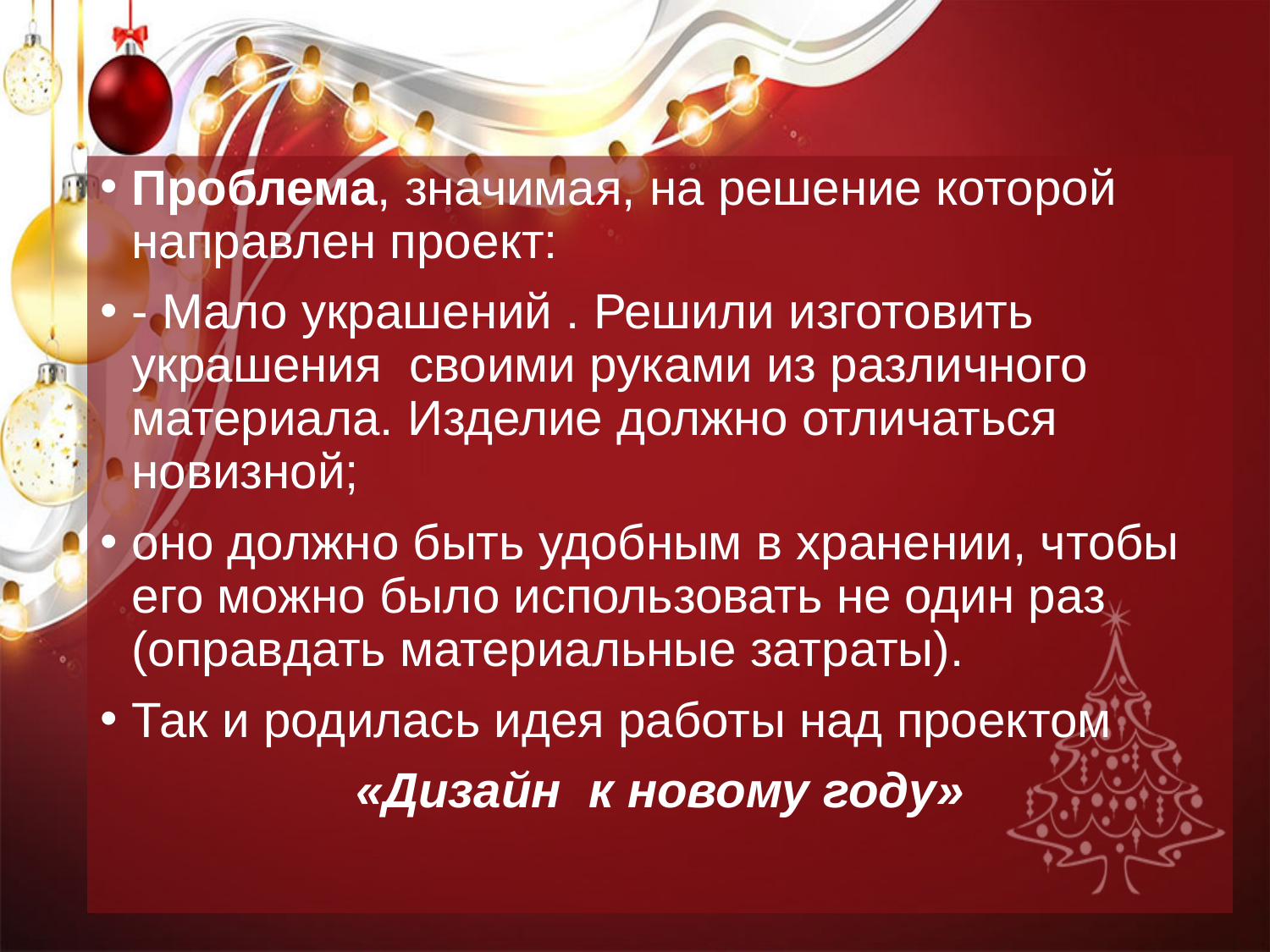

Проблема, значимая, на решение которой направлен проект:
- Мало украшений . Решили изготовить украшения  своими руками из различного материала. Изделие должно отличаться новизной;
оно должно быть удобным в хранении, чтобы его можно было использовать не один раз (оправдать материальные затраты).
Так и родилась идея работы над проектом
«Дизайн  к новому году»